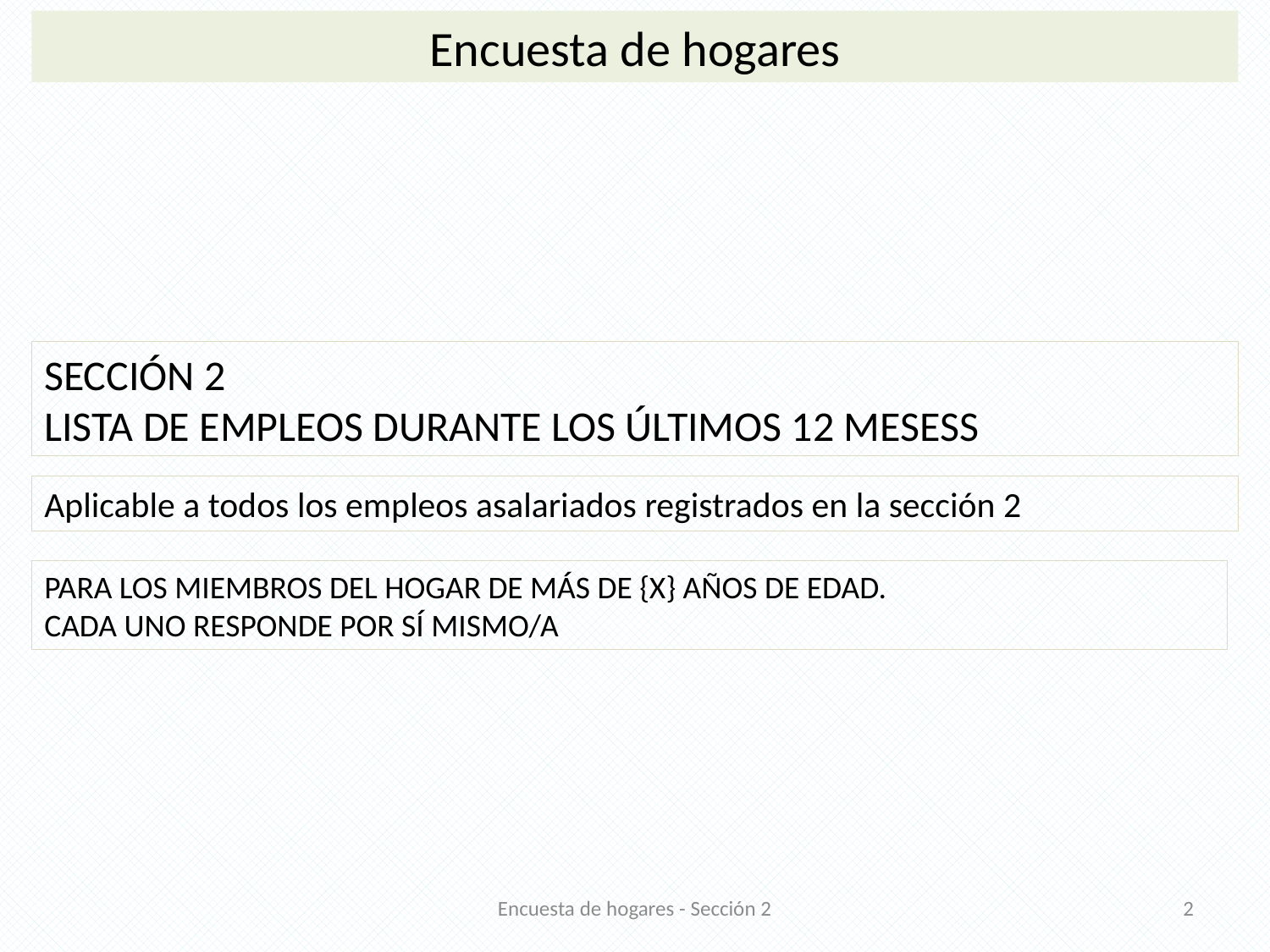

Encuesta de hogares
SECCIÓN 2
LISTA DE EMPLEOS DURANTE LOS ÚLTIMOS 12 MESESS
Aplicable a todos los empleos asalariados registrados en la sección 2
PARA LOS MIEMBROS DEL HOGAR DE MÁS DE {X} AÑOS DE EDAD.
CADA UNO RESPONDE POR SÍ MISMO/A
Encuesta de hogares - Sección 2
2